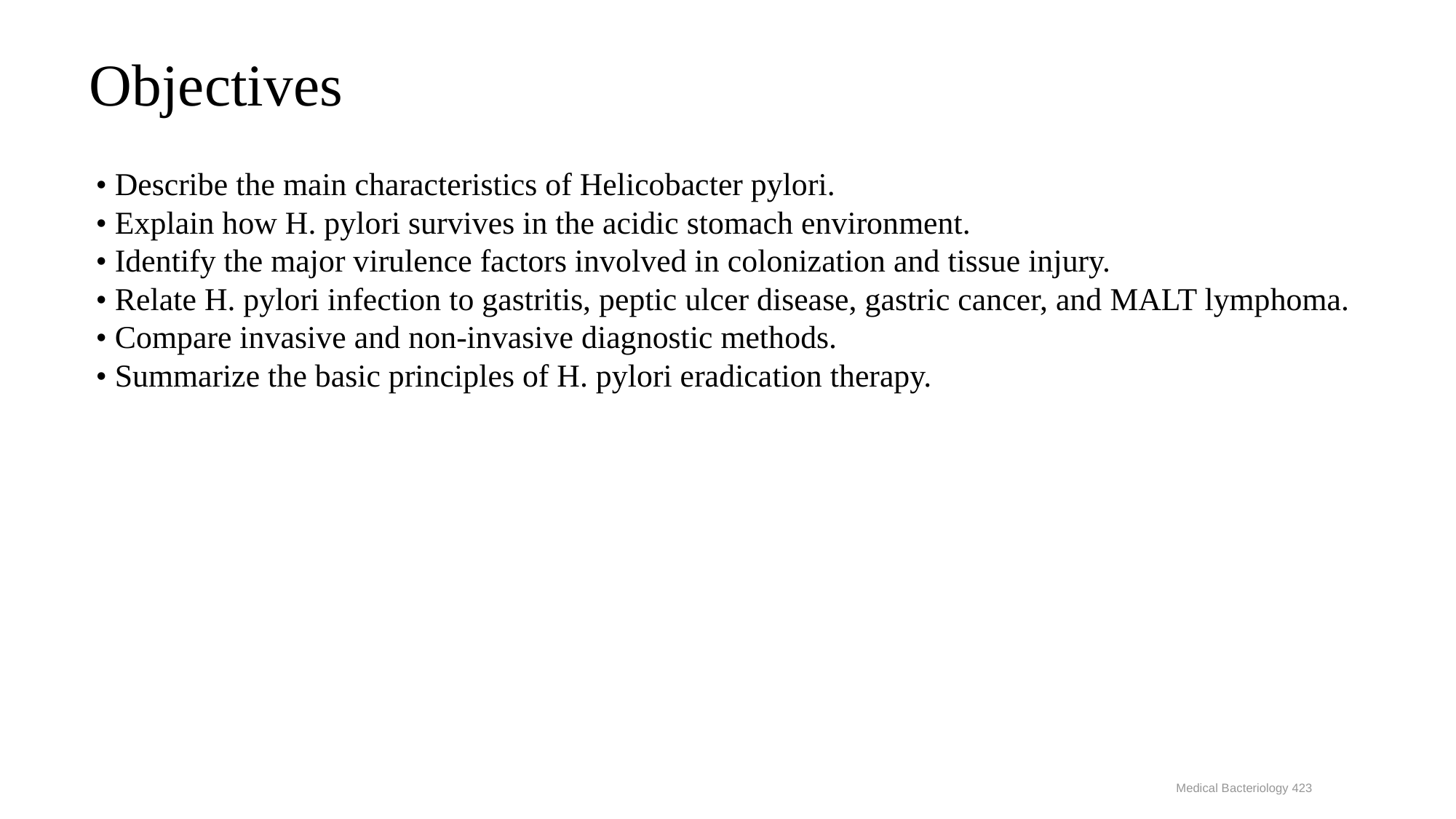

Objectives
• Describe the main characteristics of Helicobacter pylori.
• Explain how H. pylori survives in the acidic stomach environment.
• Identify the major virulence factors involved in colonization and tissue injury.
• Relate H. pylori infection to gastritis, peptic ulcer disease, gastric cancer, and MALT lymphoma.
• Compare invasive and non-invasive diagnostic methods.
• Summarize the basic principles of H. pylori eradication therapy.
Medical Bacteriology 423